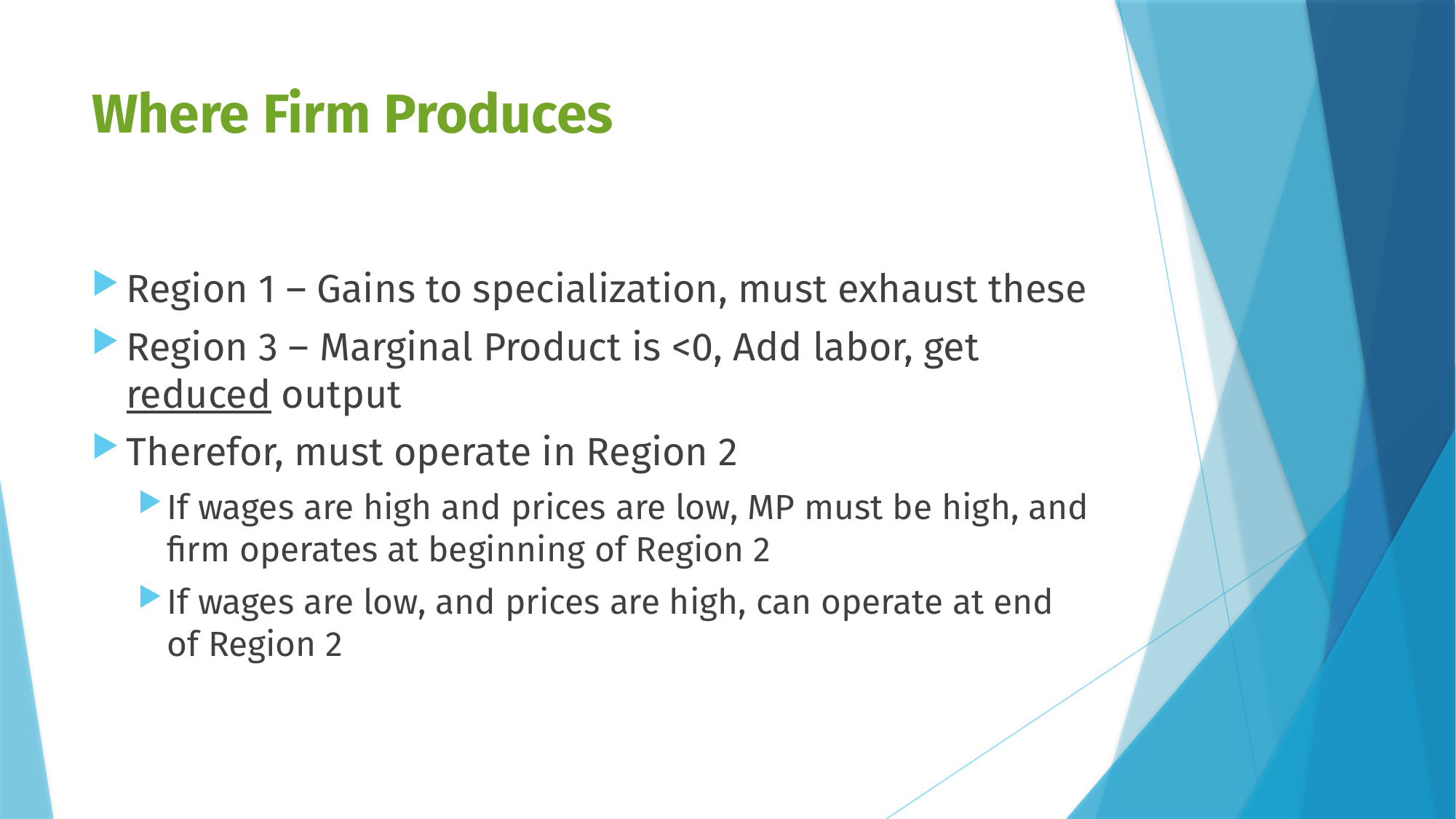

# Where Firm Produces
Region 1 – Gains to specialization, must exhaust these
Region 3 – Marginal Product is <0, Add labor, get reduced output
Therefor, must operate in Region 2
If wages are high and prices are low, MP must be high, and firm operates at beginning of Region 2
If wages are low, and prices are high, can operate at end of Region 2